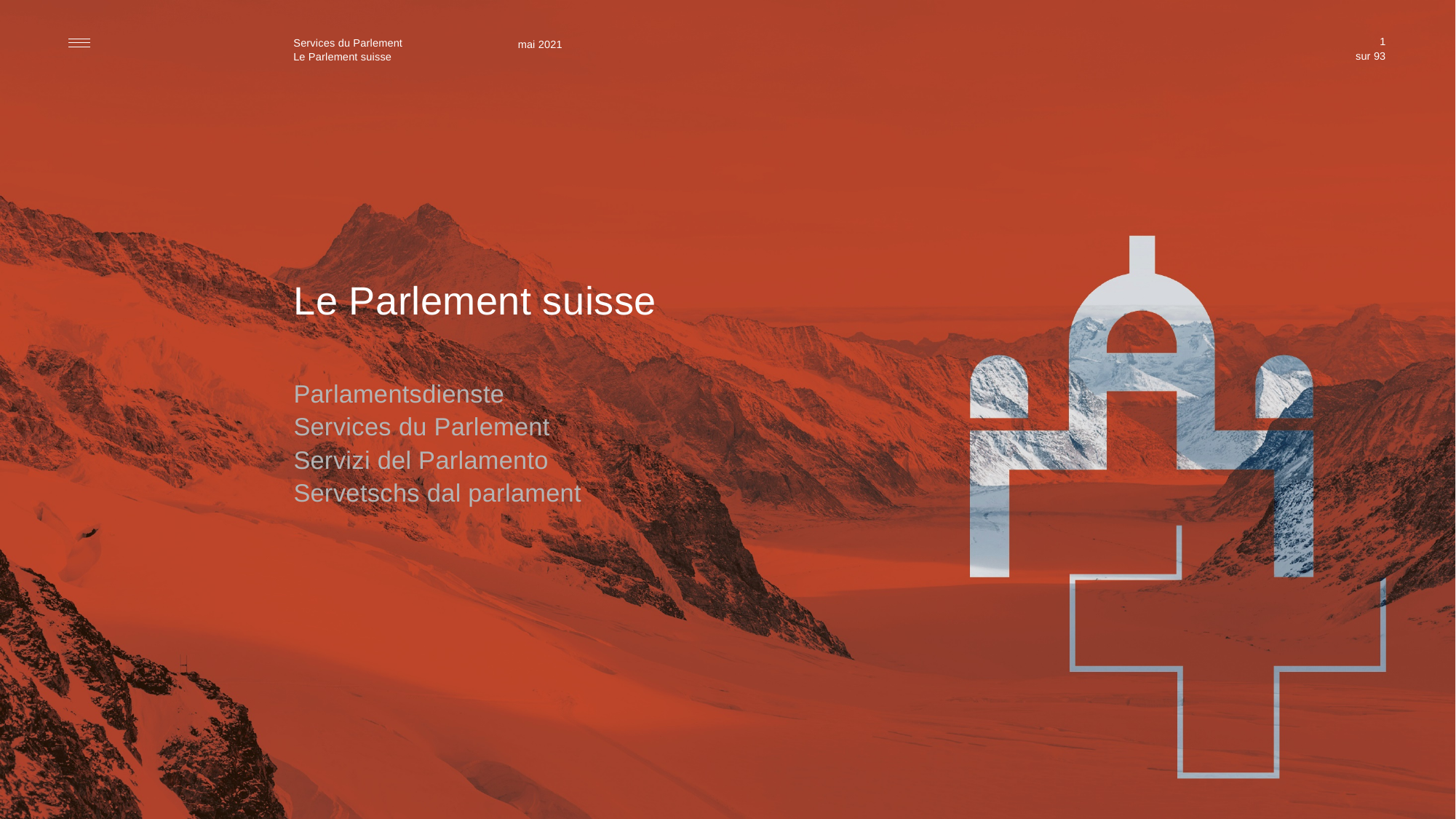

1
mai 2021
# Le Parlement suisse
Parlamentsdienste
Services du Parlement
Servizi del Parlamento
Servetschs dal parlament